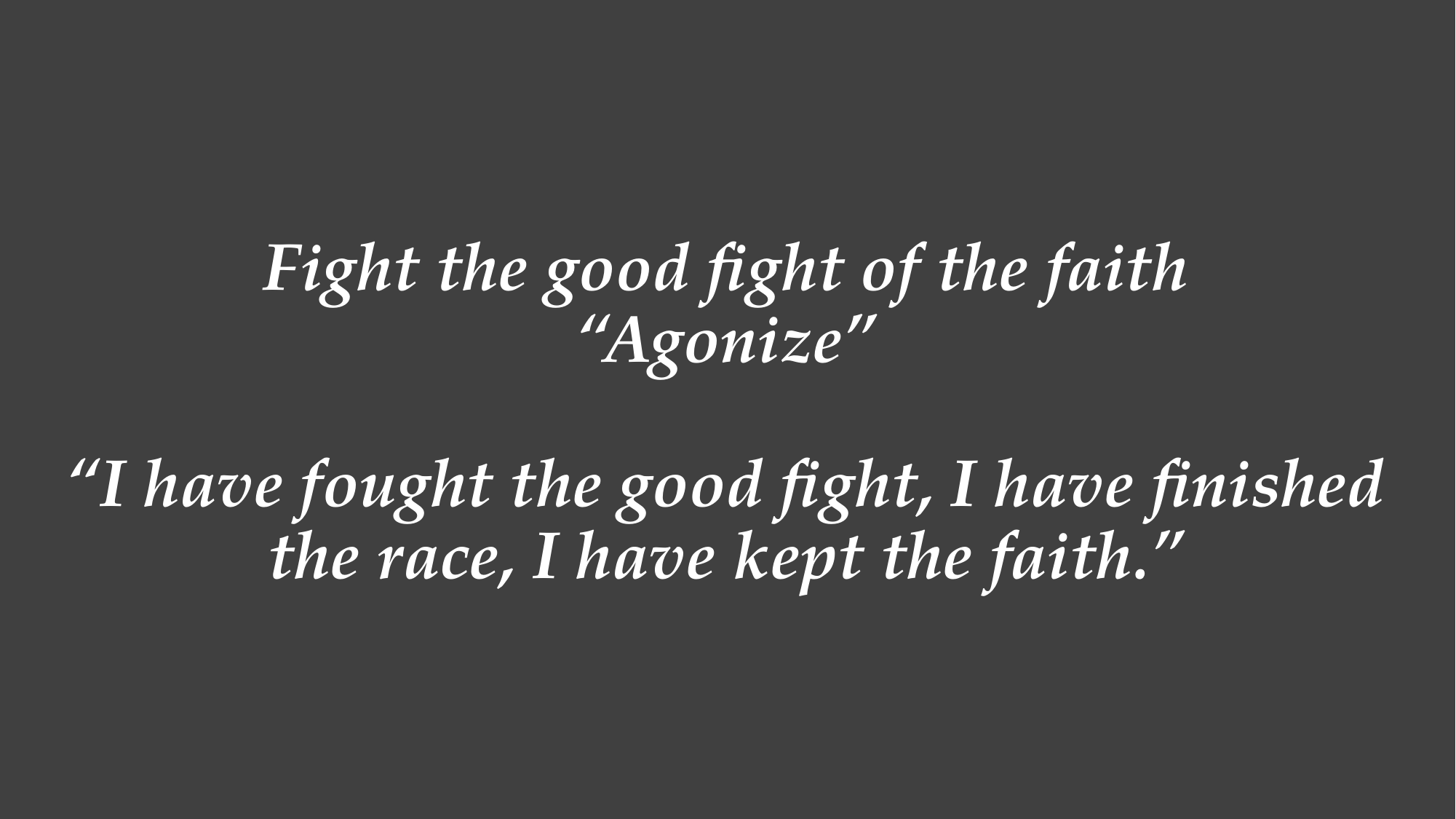

# Fight the good fight of the faith “Agonize” “I have fought the good fight, I have finished the race, I have kept the faith.”